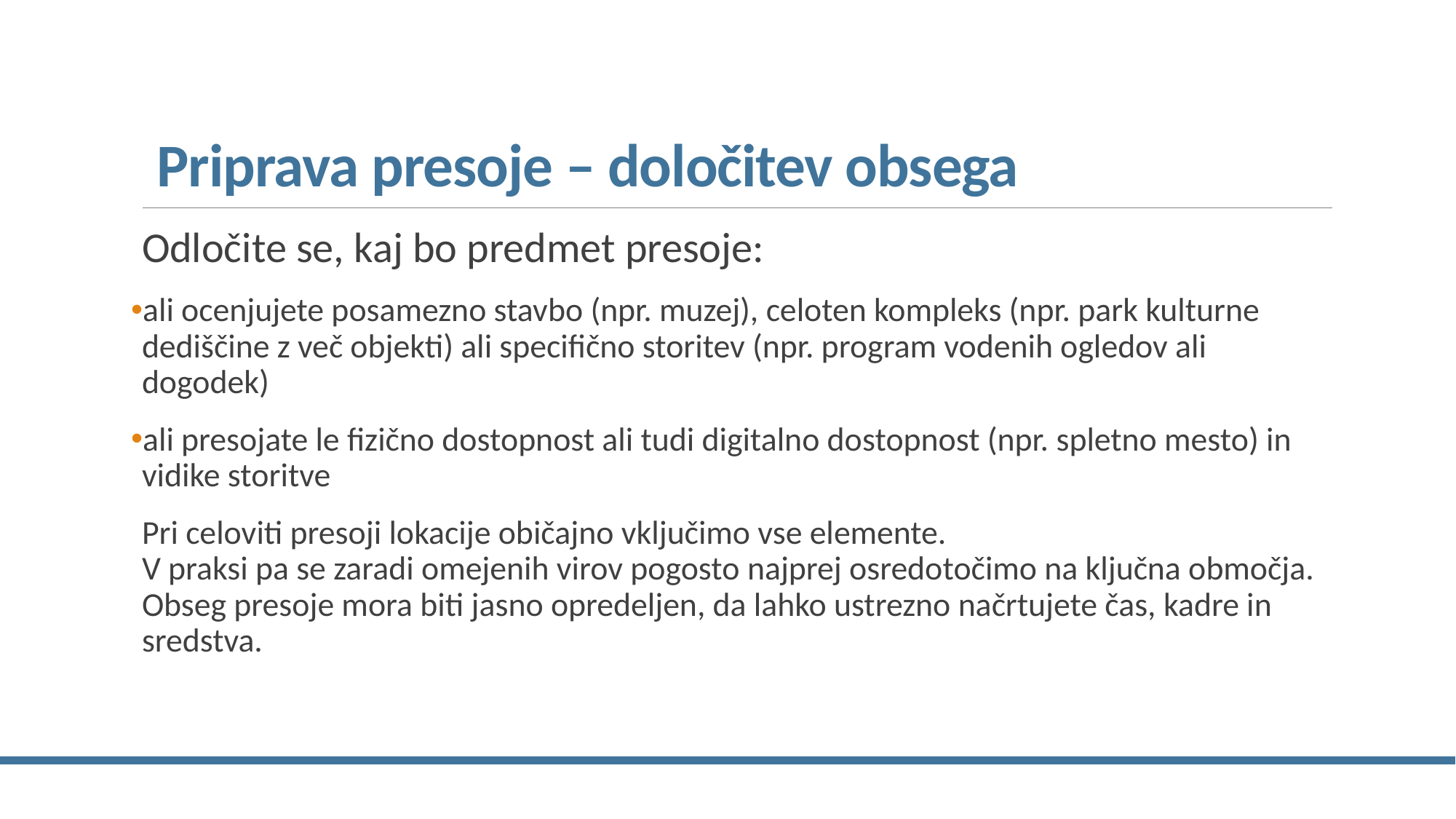

# Priprava presoje – določitev obsega
Odločite se, kaj bo predmet presoje:
ali ocenjujete posamezno stavbo (npr. muzej), celoten kompleks (npr. park kulturne dediščine z več objekti) ali specifično storitev (npr. program vodenih ogledov ali dogodek)
ali presojate le fizično dostopnost ali tudi digitalno dostopnost (npr. spletno mesto) in vidike storitve
Pri celoviti presoji lokacije običajno vključimo vse elemente.
V praksi pa se zaradi omejenih virov pogosto najprej osredotočimo na ključna območja.
Obseg presoje mora biti jasno opredeljen, da lahko ustrezno načrtujete čas, kadre in sredstva.